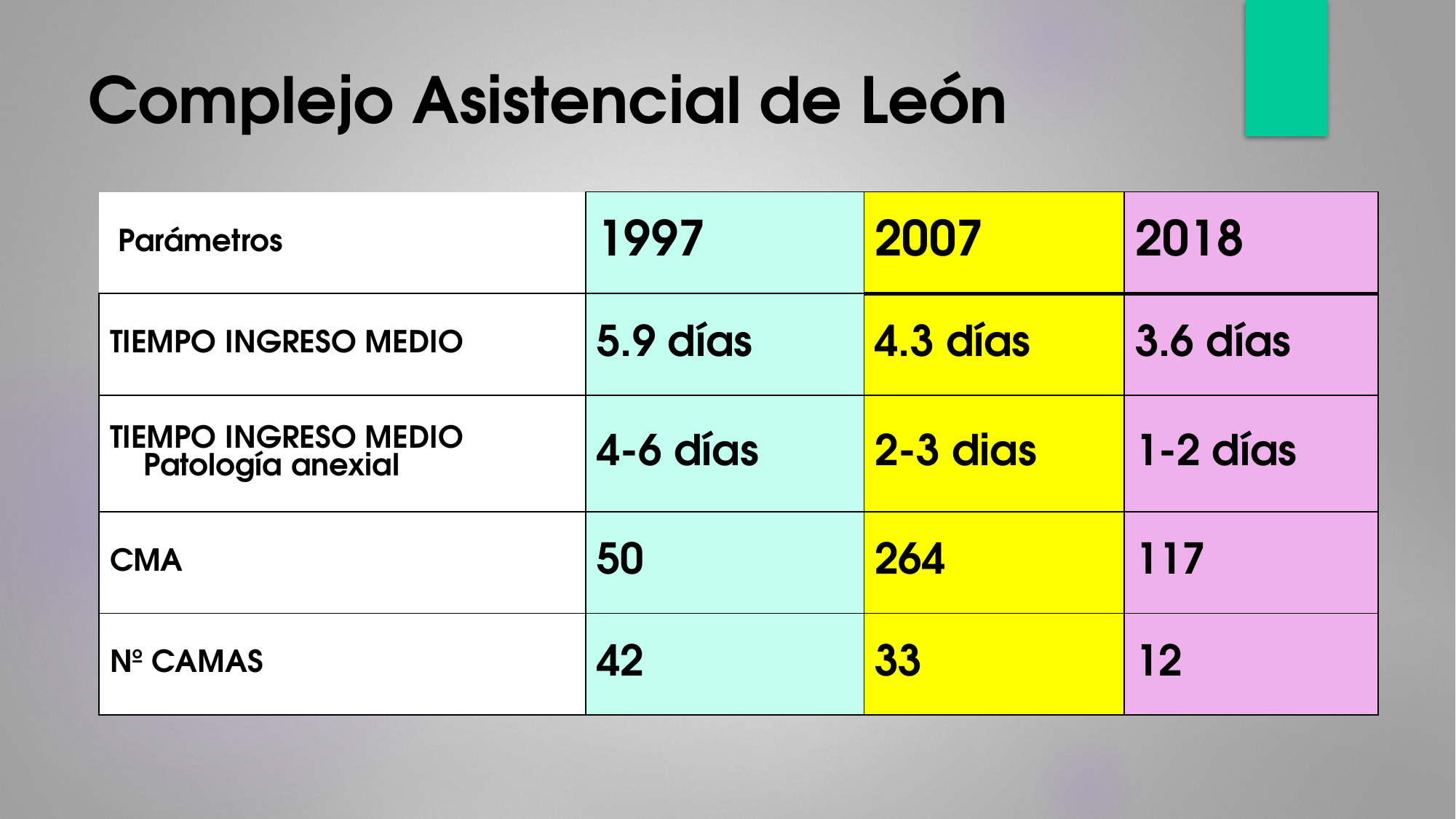

# Complejo Asistencial de León
| Parámetros | 1997 | 2007 | 2018 |
| --- | --- | --- | --- |
| TIEMPO INGRESO MEDIO | 5.9 días | 4.3 días | 3.6 días |
| TIEMPO INGRESO MEDIO Patología anexial | 4-6 días | 2-3 dias | 1-2 días |
| CMA | 50 | 264 | 117 |
| Nº CAMAS | 42 | 33 | 12 |